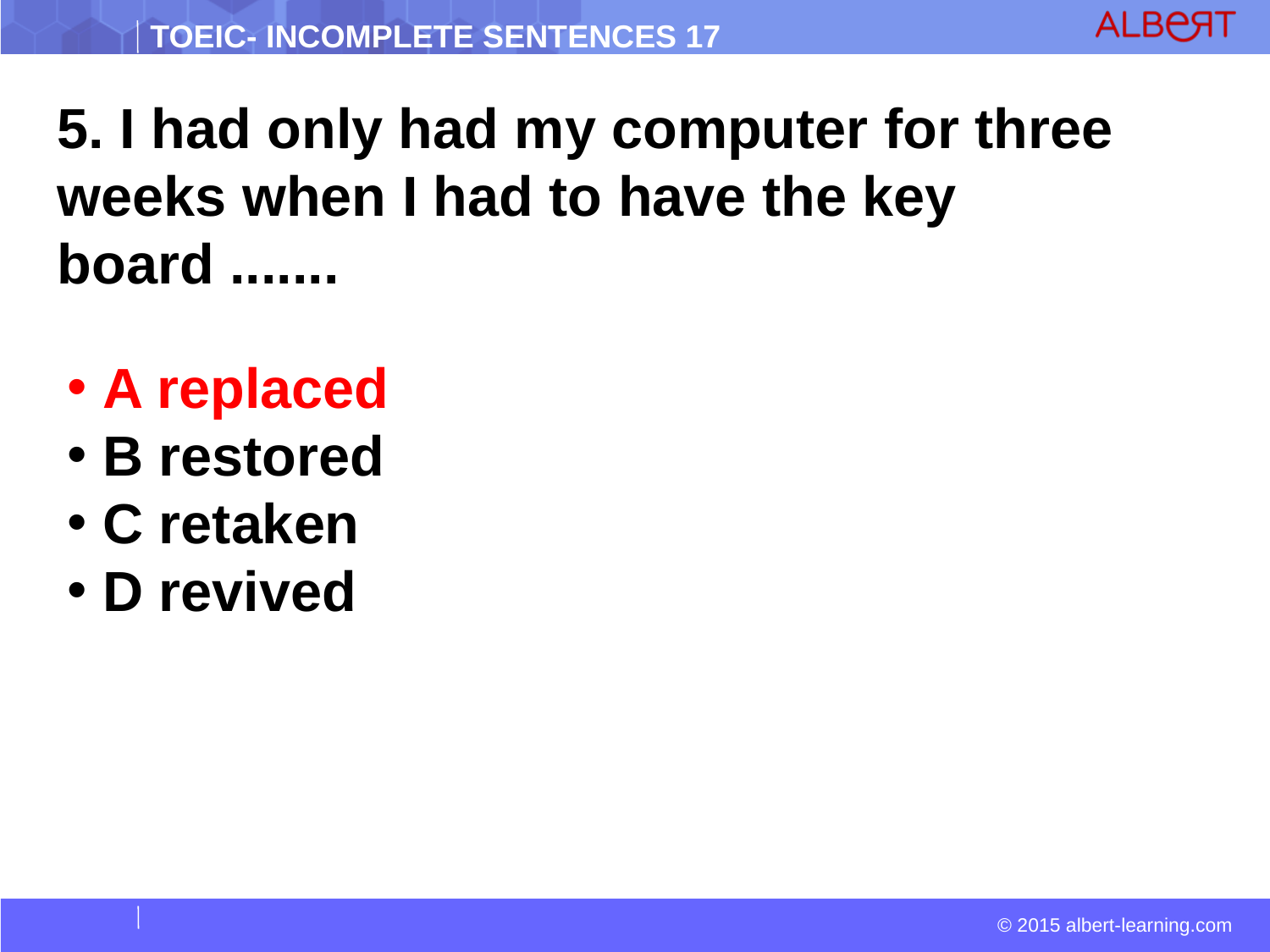

5. I had only had my computer for three weeks when I had to have the key board .......
 A replaced
 B restored
 C retaken
 D revived